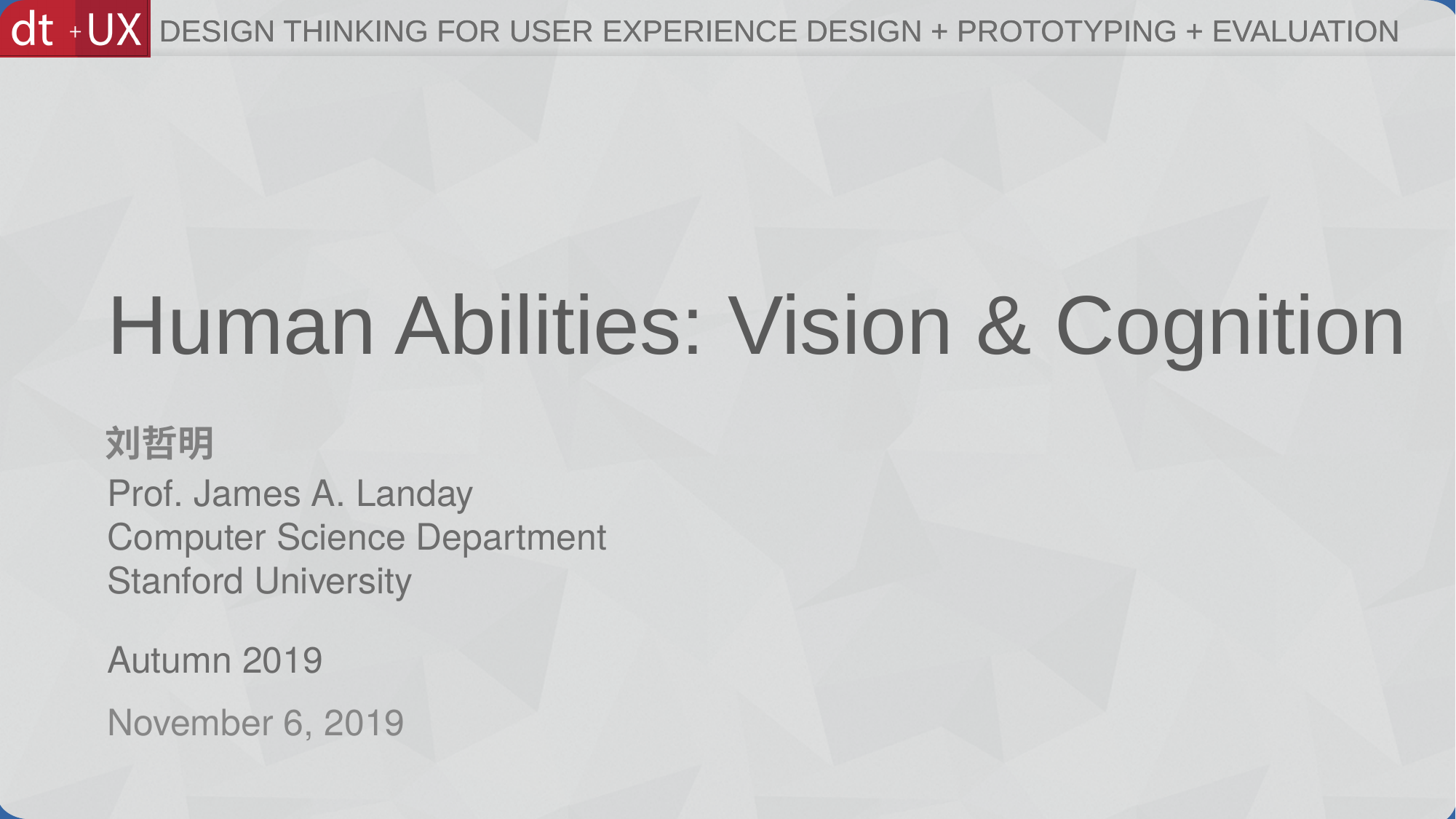

# Human Abilities: Vision & Cognition
November 6, 2019